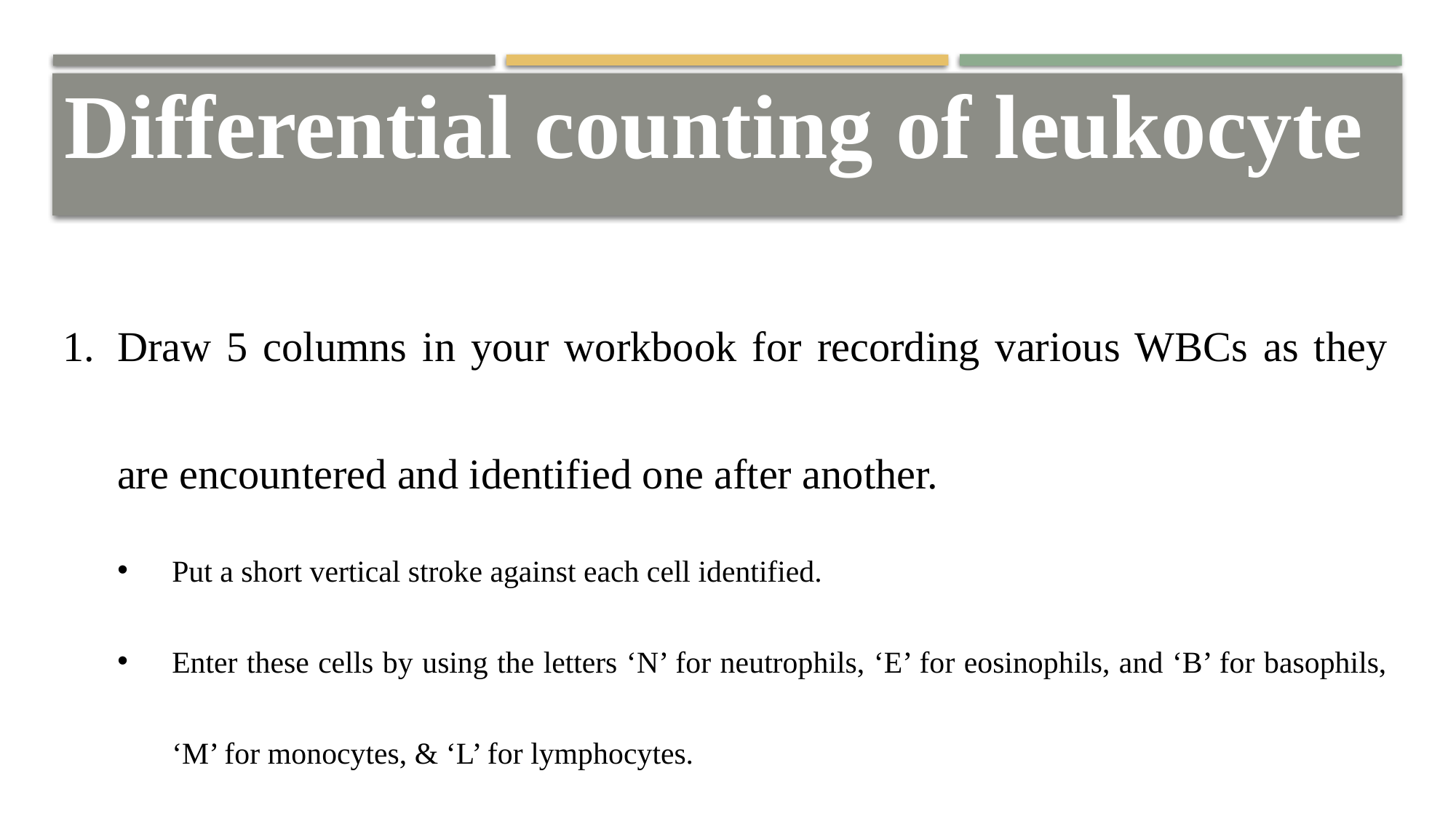

Differential counting of leukocyte
Draw 5 columns in your workbook for recording various WBCs as they are encountered and identified one after another.
Put a short vertical stroke against each cell identified.
Enter these cells by using the letters ‘N’ for neutrophils, ‘E’ for eosinophils, and ‘B’ for basophils, ‘M’ for monocytes, & ‘L’ for lymphocytes.